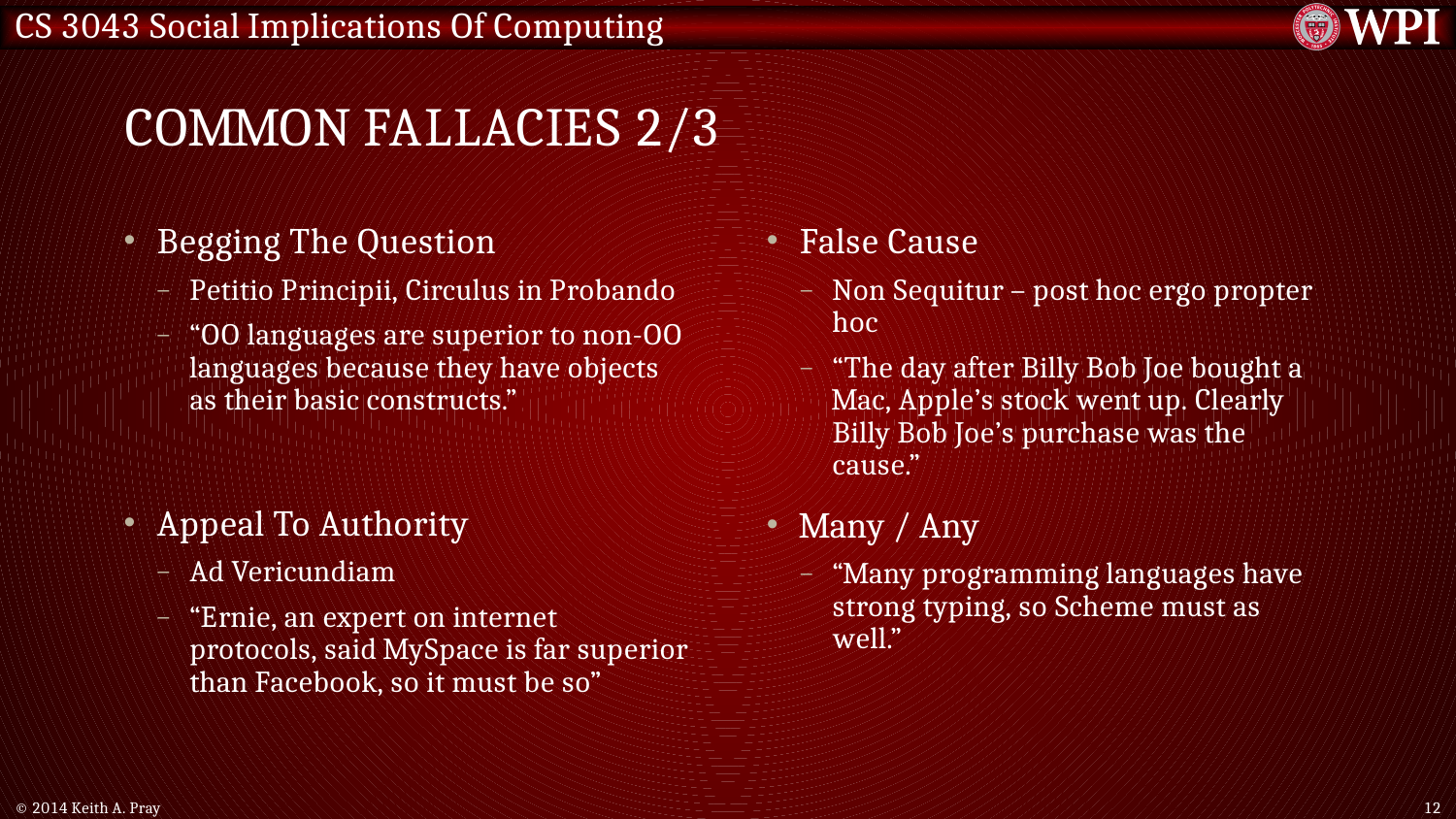

# Common Fallacies 2/3
Begging The Question
Petitio Principii, Circulus in Probando
“OO languages are superior to non-OO languages because they have objects as their basic constructs.”

Appeal To Authority
Ad Vericundiam
“Ernie, an expert on internet protocols, said MySpace is far superior than Facebook, so it must be so”
False Cause
Non Sequitur – post hoc ergo propter hoc
“The day after Billy Bob Joe bought a Mac, Apple’s stock went up. Clearly Billy Bob Joe’s purchase was the cause.”
Many / Any
“Many programming languages have strong typing, so Scheme must as well.”
© 2014 Keith A. Pray
12